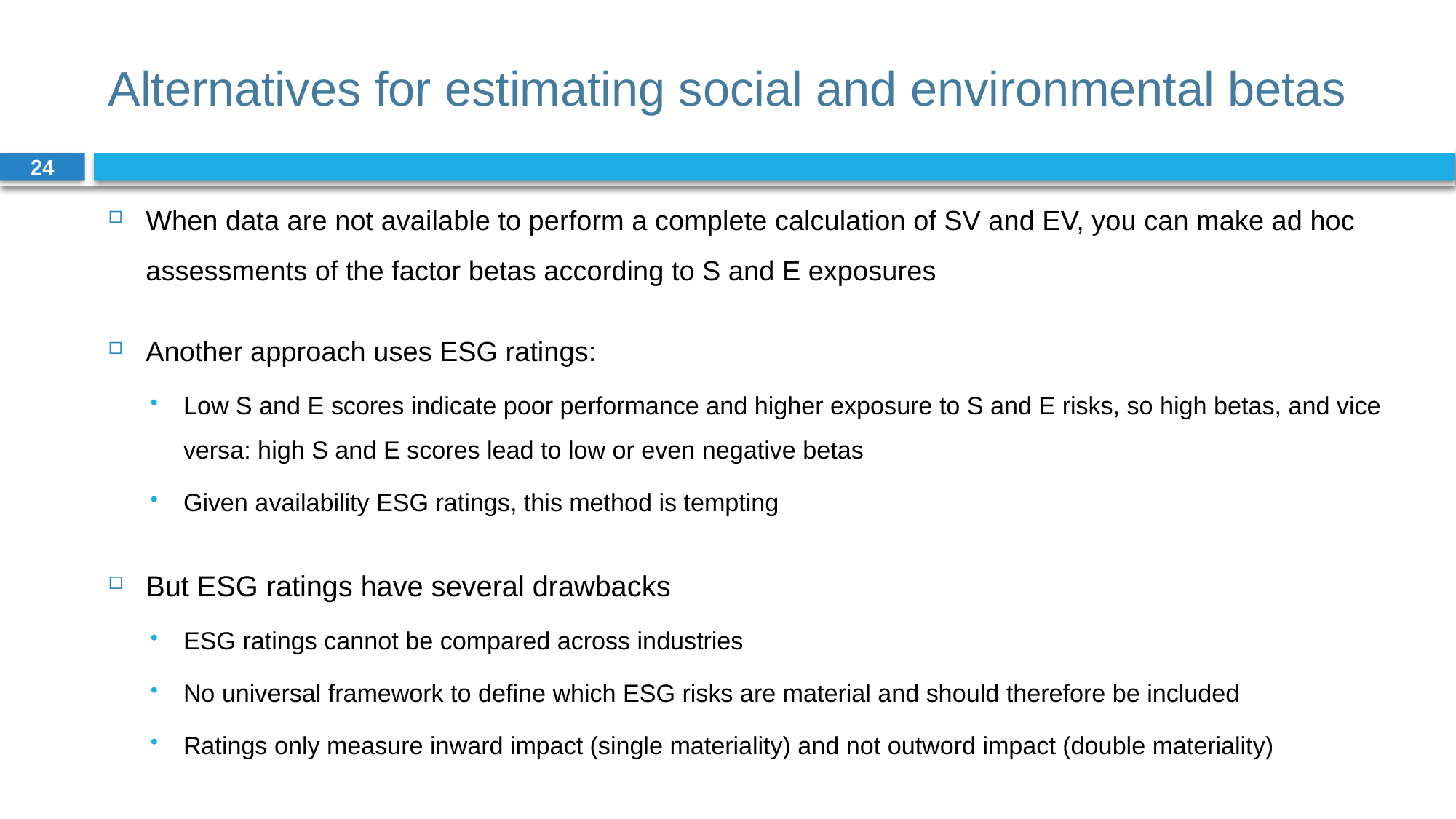

# Alternatives for estimating social and environmental betas
24
When data are not available to perform a complete calculation of SV and EV, you can make ad hoc assessments of the factor betas according to S and E exposures

Another approach uses ESG ratings:
Low S and E scores indicate poor performance and higher exposure to S and E risks, so high betas, and vice versa: high S and E scores lead to low or even negative betas
Given availability ESG ratings, this method is tempting

But ESG ratings have several drawbacks
ESG ratings cannot be compared across industries
No universal framework to define which ESG risks are material and should therefore be included
Ratings only measure inward impact (single materiality) and not outword impact (double materiality)